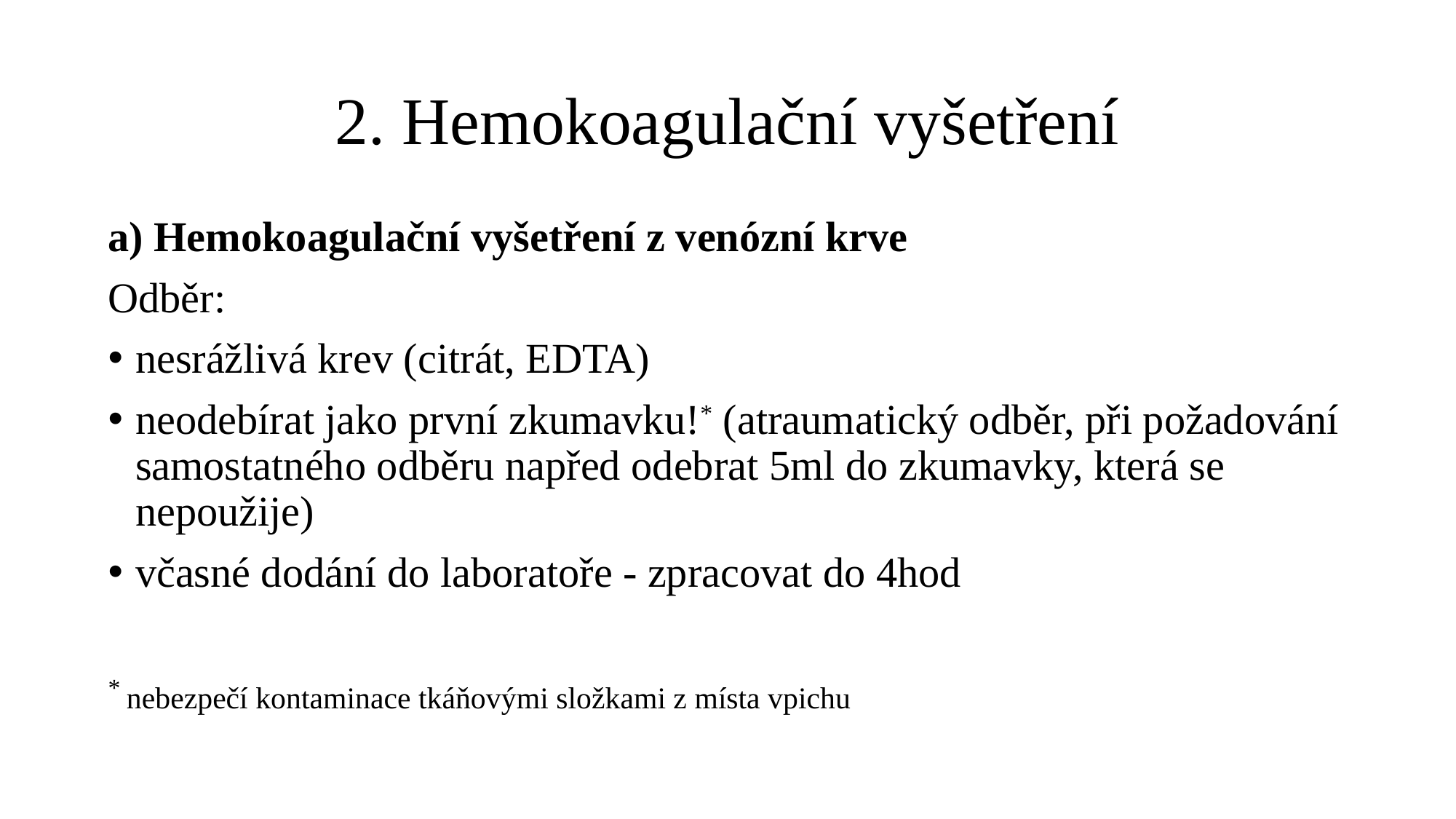

# 2. Hemokoagulační vyšetření
a) Hemokoagulační vyšetření z venózní krve
Odběr:
nesrážlivá krev (citrát, EDTA)
neodebírat jako první zkumavku!* (atraumatický odběr, při požadování samostatného odběru napřed odebrat 5ml do zkumavky, která se nepoužije)
včasné dodání do laboratoře - zpracovat do 4hod

* nebezpečí kontaminace tkáňovými složkami z místa vpichu